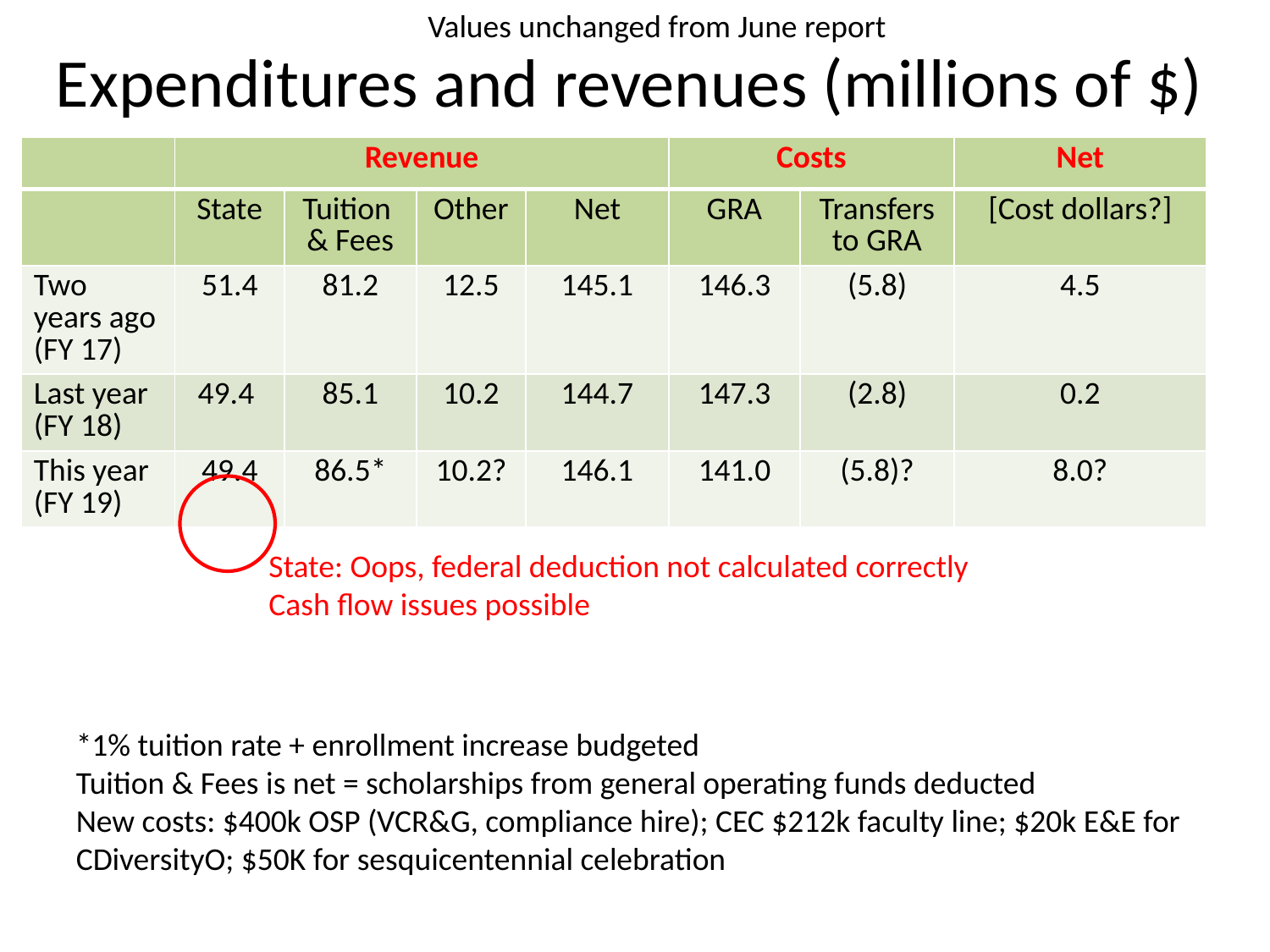

# Expenditures and revenues (millions of $)
Values unchanged from June report
|  | Revenue |  |  |  | Costs |  | Net |
| --- | --- | --- | --- | --- | --- | --- | --- |
|  | State | Tuition & Fees | Other | Net | GRA | Transfers to GRA | [Cost dollars?] |
| Two years ago (FY 17) | 51.4 | 81.2 | 12.5 | 145.1 | 146.3 | (5.8) | 4.5 |
| Last year (FY 18) | 49.4 | 85.1 | 10.2 | 144.7 | 147.3 | (2.8) | 0.2 |
| This year (FY 19) | 49.4 | 86.5\* | 10.2? | 146.1 | 141.0 | (5.8)? | 8.0? |

State: Oops, federal deduction not calculated correctly
Cash flow issues possible
*1% tuition rate + enrollment increase budgeted
Tuition & Fees is net = scholarships from general operating funds deducted
New costs: $400k OSP (VCR&G, compliance hire); CEC $212k faculty line; $20k E&E for CDiversityO; $50K for sesquicentennial celebration